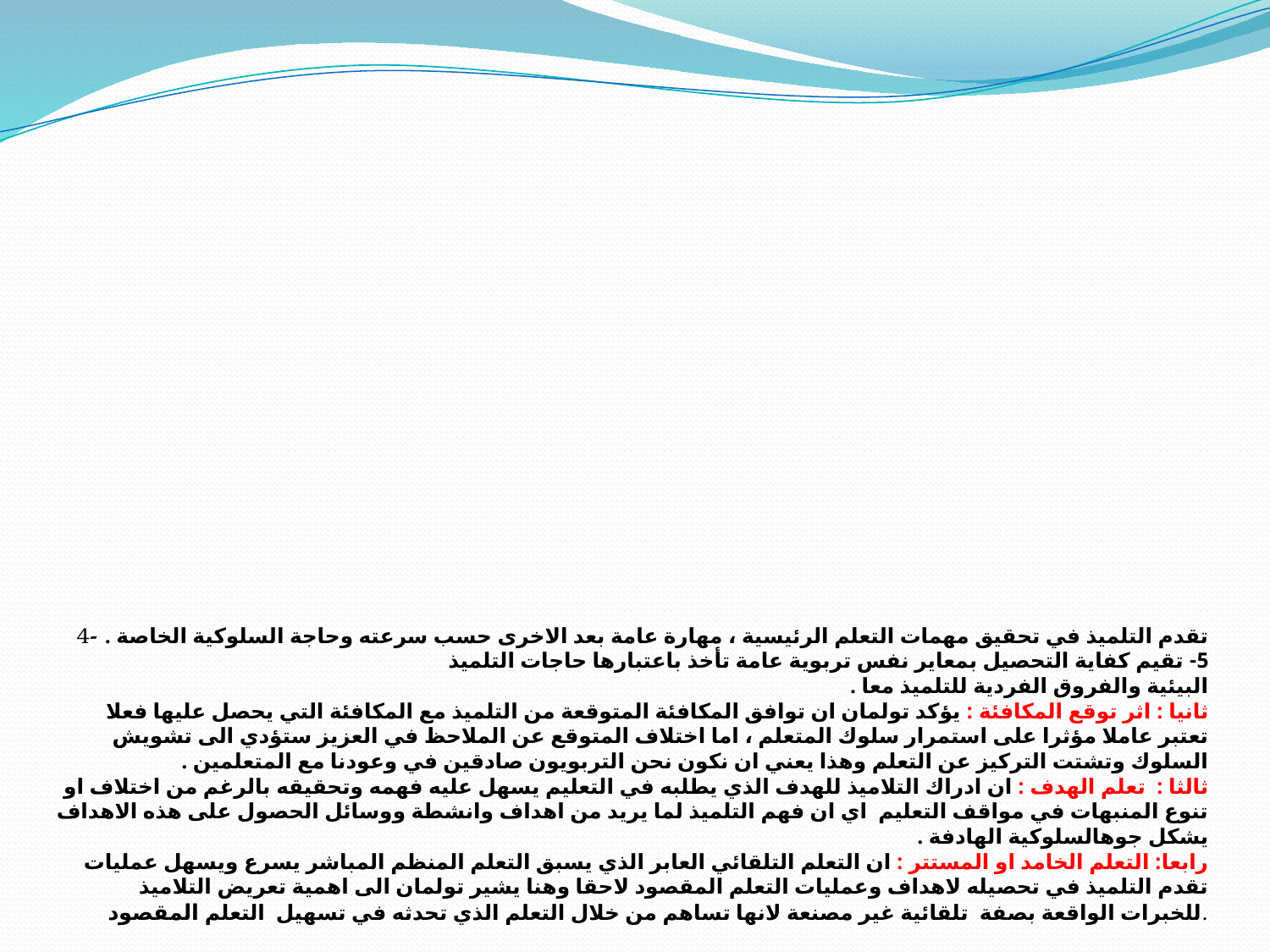

# 4- تقدم التلميذ في تحقيق مهمات التعلم الرئيسية ، مهارة عامة بعد الاخرى حسب سرعته وحاجة السلوكية الخاصة . 5- تقيم كفاية التحصيل بمعاير نفس تربوية عامة تأخذ باعتبارها حاجات التلميذ البيئية والفروق الفردية للتلميذ معا . ثانيا : اثر توقع المكافئة : يؤكد تولمان ان توافق المكافئة المتوقعة من التلميذ مع المكافئة التي يحصل عليها فعلا تعتبر عاملا مؤثرا على استمرار سلوك المتعلم ، اما اختلاف المتوقع عن الملاحظ في العزيز ستؤدي الى تشويش السلوك وتشتت التركيز عن التعلم وهذا يعني ان نكون نحن التربويون صادقين في وعودنا مع المتعلمين . ثالثا :  تعلم الهدف : ان ادراك التلاميذ للهدف الذي يطلبه في التعليم يسهل عليه فهمه وتحقيقه بالرغم من اختلاف او تنوع المنبهات في مواقف التعليم  اي ان فهم التلميذ لما يريد من اهداف وانشطة ووسائل الحصول على هذه الاهداف يشكل جوهالسلوكية الهادفة . رابعا: التعلم الخامد او المستتر : ان التعلم التلقائي العابر الذي يسبق التعلم المنظم المباشر يسرع ويسهل عمليات تقدم التلميذ في تحصيله لاهداف وعمليات التعلم المقصود لاحقا وهنا يشير تولمان الى اهمية تعريض التلاميذ للخبرات الواقعة بصفة  تلقائية غير مصنعة لانها تساهم من خلال التعلم الذي تحدثه في تسهيل  التعلم المقصود.